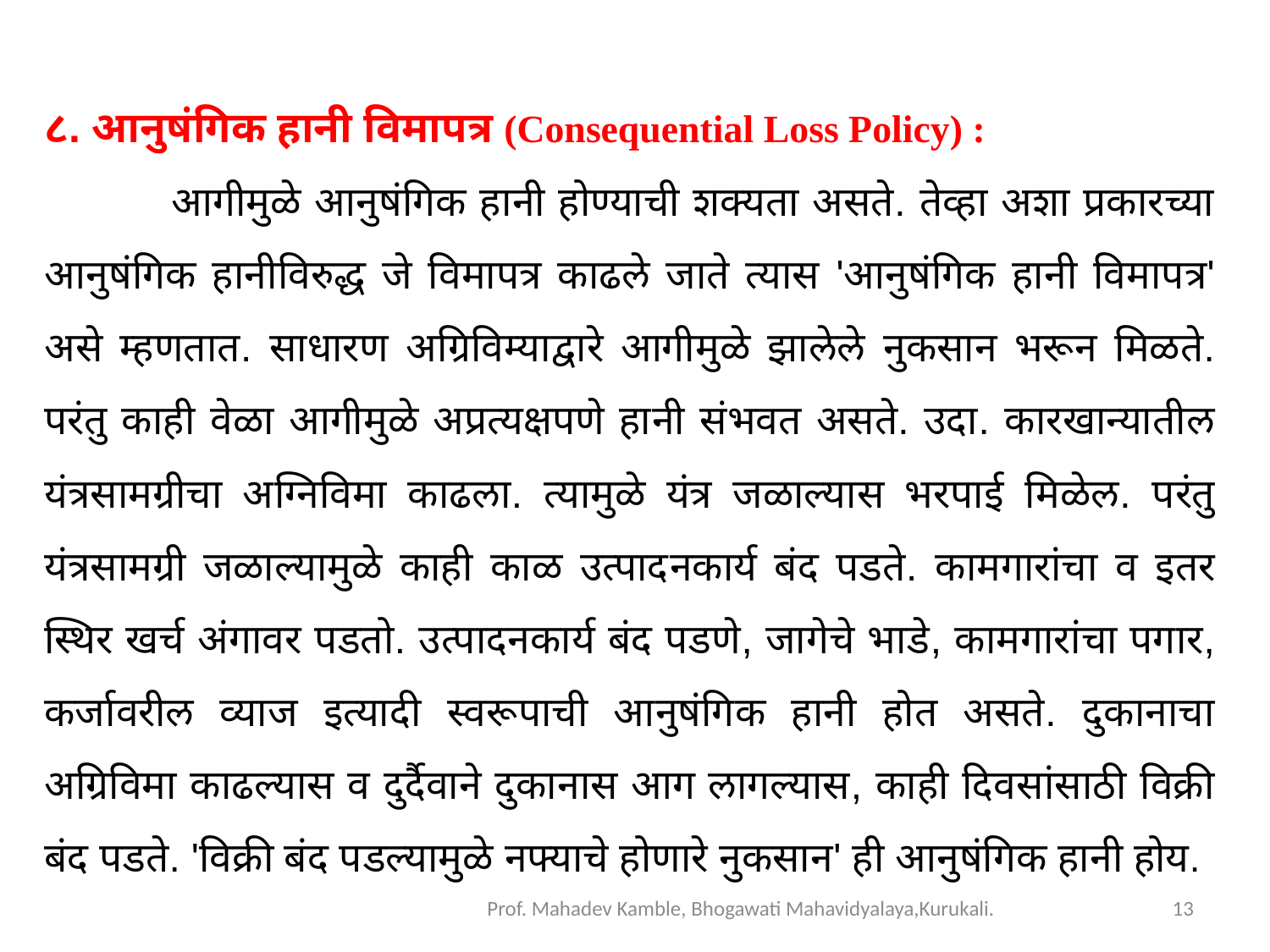

८. आनुषंगिक हानी विमापत्र (Consequential Loss Policy) :
	आगीमुळे आनुषंगिक हानी होण्याची शक्यता असते. तेव्हा अशा प्रकारच्या आनुषंगिक हानीविरुद्ध जे विमापत्र काढले जाते त्यास 'आनुषंगिक हानी विमापत्र' असे म्हणतात. साधारण अग्रिविम्याद्वारे आगीमुळे झालेले नुकसान भरून मिळते. परंतु काही वेळा आगीमुळे अप्रत्यक्षपणे हानी संभवत असते. उदा. कारखान्यातील यंत्रसामग्रीचा अग्निविमा काढला. त्यामुळे यंत्र जळाल्यास भरपाई मिळेल. परंतु यंत्रसामग्री जळाल्यामुळे काही काळ उत्पादनकार्य बंद पडते. कामगारांचा व इतर स्थिर खर्च अंगावर पडतो. उत्पादनकार्य बंद पडणे, जागेचे भाडे, कामगारांचा पगार, कर्जावरील व्याज इत्यादी स्वरूपाची आनुषंगिक हानी होत असते. दुकानाचा अग्रिविमा काढल्यास व दुर्दैवाने दुकानास आग लागल्यास, काही दिवसांसाठी विक्री बंद पडते. 'विक्री बंद पडल्यामुळे नफ्याचे होणारे नुकसान' ही आनुषंगिक हानी होय.
Prof. Mahadev Kamble, Bhogawati Mahavidyalaya,Kurukali.
13